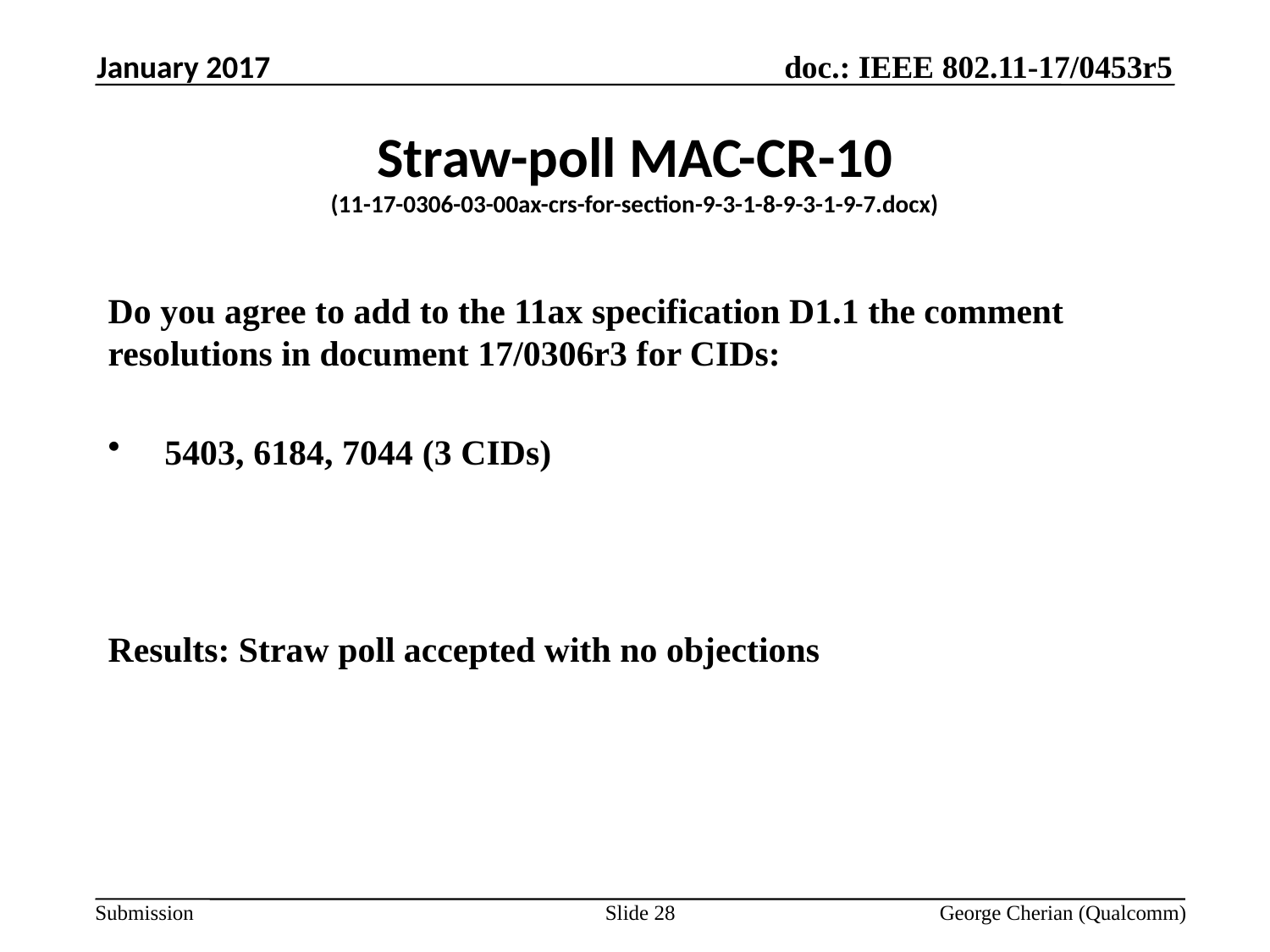

January 2017
# Straw-poll MAC-CR-10 (11-17-0306-03-00ax-crs-for-section-9-3-1-8-9-3-1-9-7.docx)

Do you agree to add to the 11ax specification D1.1 the comment resolutions in document 17/0306r3 for CIDs:

 5403, 6184, 7044 (3 CIDs)

Results: Straw poll accepted with no objections
Slide 28
George Cherian (Qualcomm)